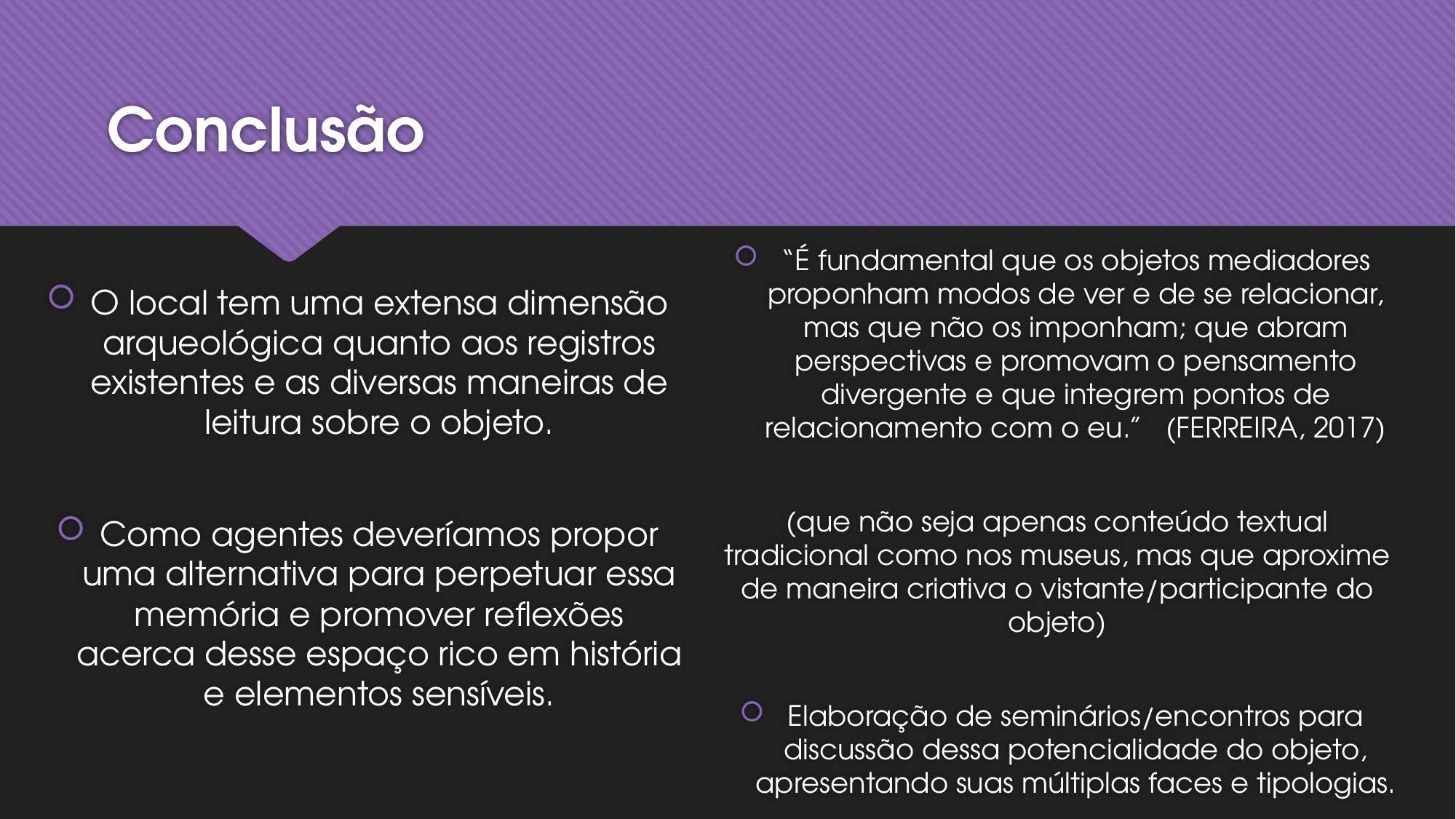

# Conclusão
“É fundamental que os objetos mediadores proponham modos de ver e de se relacionar, mas que não os imponham; que abram perspectivas e promovam o pensamento divergente e que integrem pontos de relacionamento com o eu.”   (FERREIRA, 2017)

(que não seja apenas conteúdo textual tradicional como nos museus, mas que aproxime de maneira criativa o vistante/participante do objeto)

Elaboração de seminários/encontros para discussão dessa potencialidade do objeto, apresentando suas múltiplas faces e tipologias.
O local tem uma extensa dimensão arqueológica quanto aos registros existentes e as diversas maneiras de leitura sobre o objeto.

Como agentes deveríamos propor uma alternativa para perpetuar essa memória e promover reflexões acerca desse espaço rico em história e elementos sensíveis.